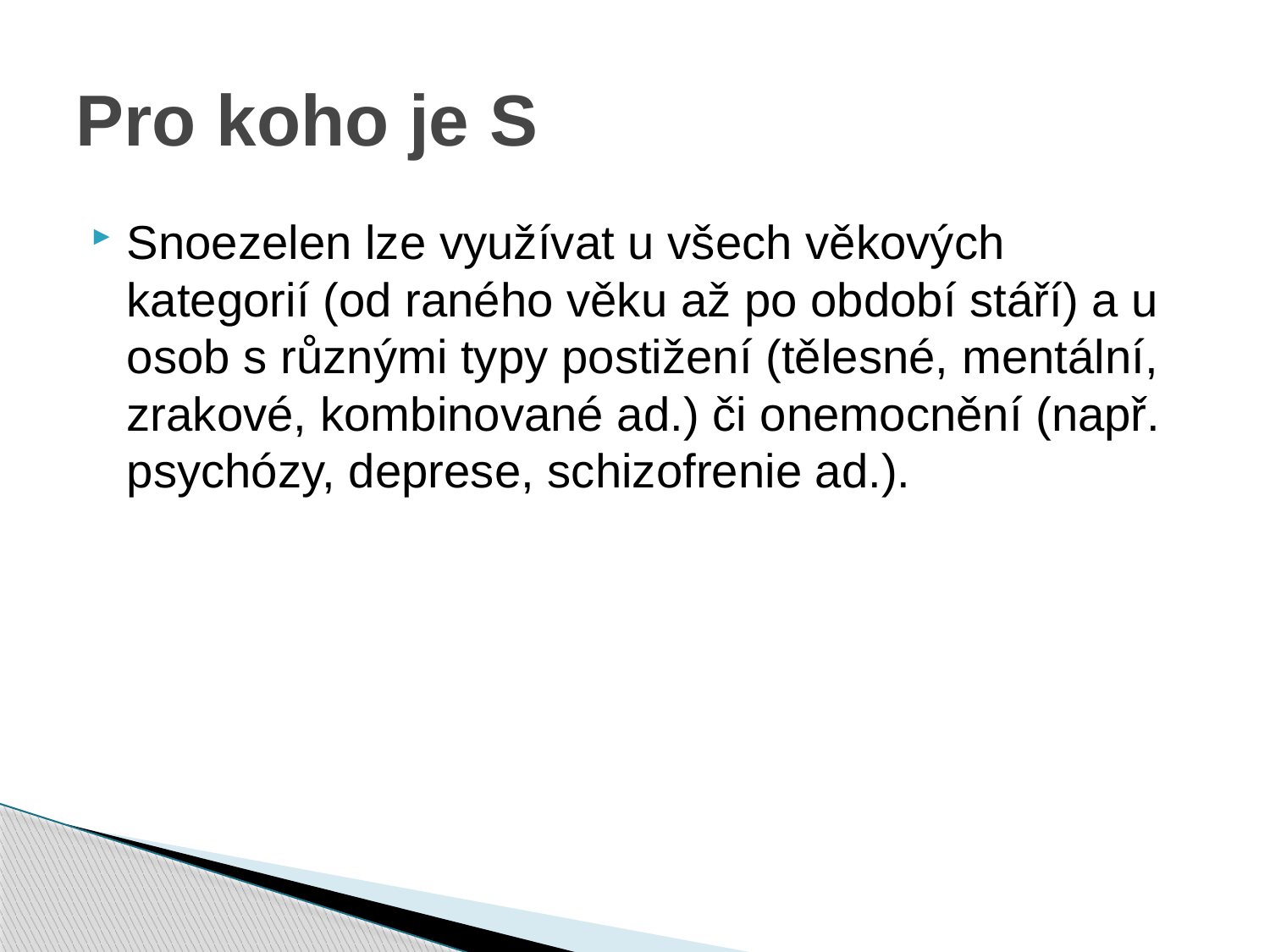

# Pro koho je S
Snoezelen lze využívat u všech věkových kategorií (od raného věku až po období stáří) a u osob s různými typy postižení (tělesné, mentální, zrakové, kombinované ad.) či onemocnění (např. psychózy, deprese, schizofrenie ad.).